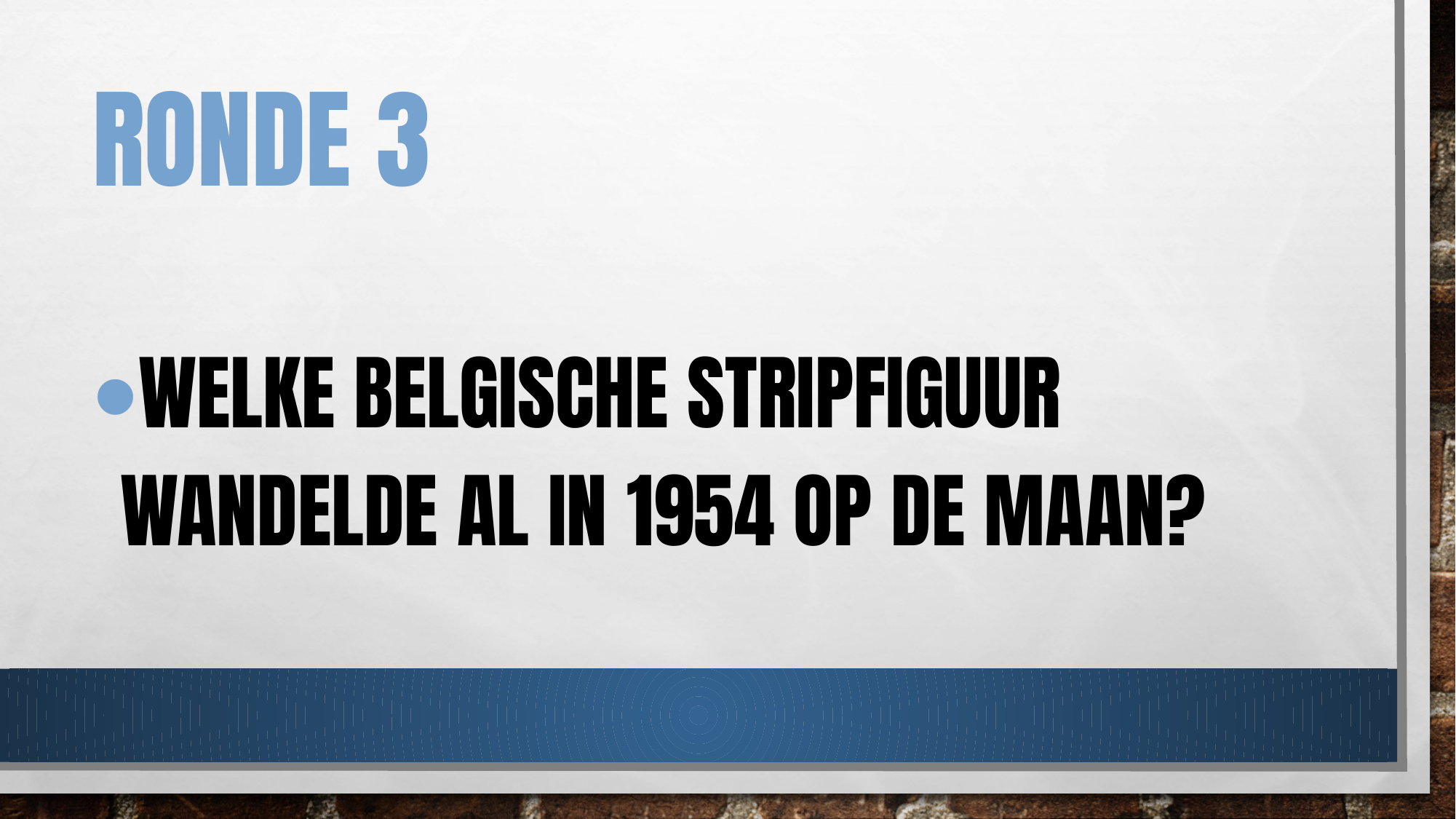

# Ronde 3
Welke Belgische stripfiguur wandelde al in 1954 op de maan?